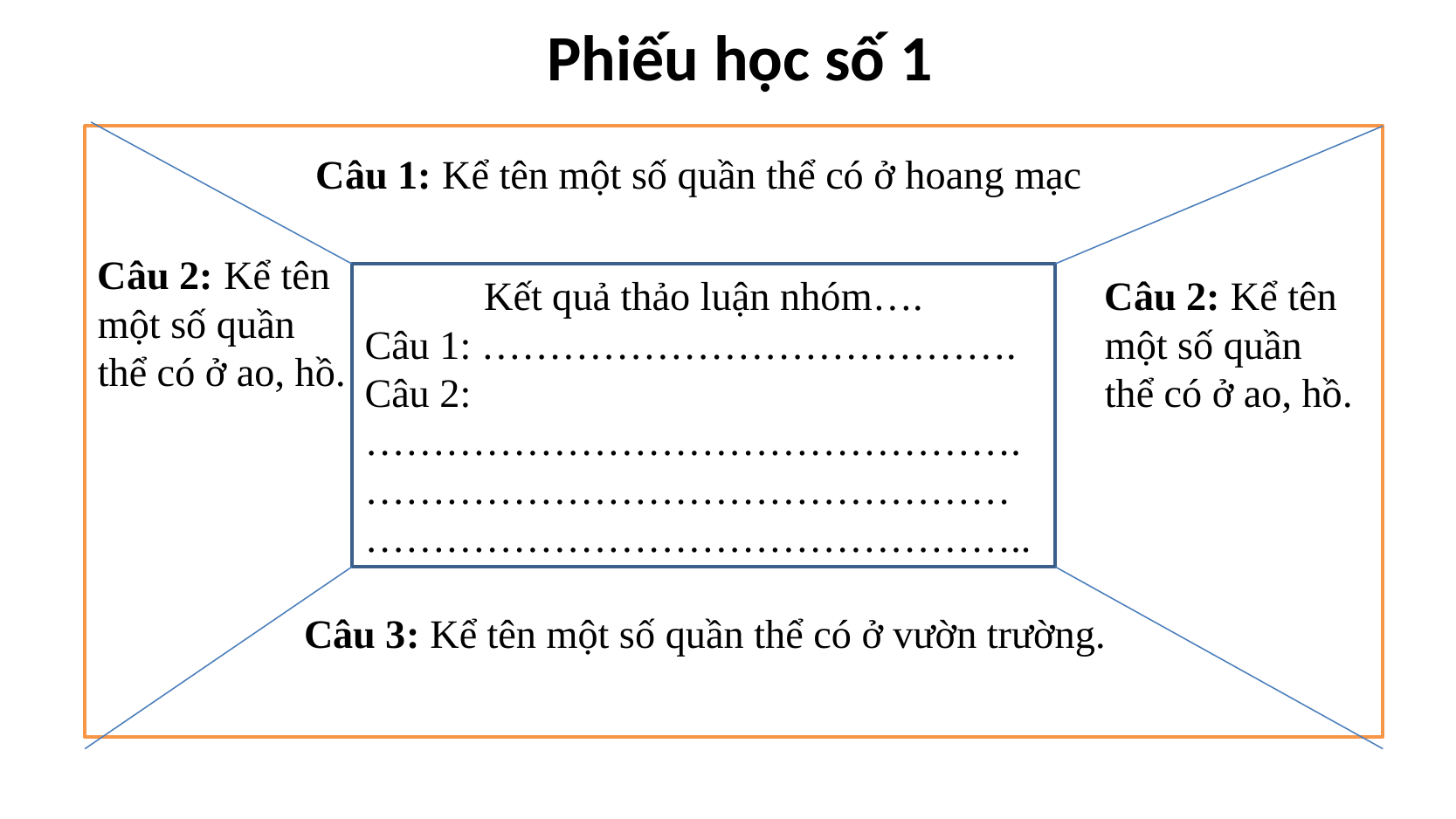

# Phiếu học số 1

Câu 1: Kể tên một số quần thể có ở hoang mạc
Câu 2: Kể tên một số quần thể có ở ao, hồ.
Kết quả thảo luận nhóm….
Câu 1: ………………………………….
Câu 2: ………………………………………….……………………………………………………………………………………..
Câu 2: Kể tên một số quần thể có ở ao, hồ.
Câu 3: Kể tên một số quần thể có ở vườn trường.